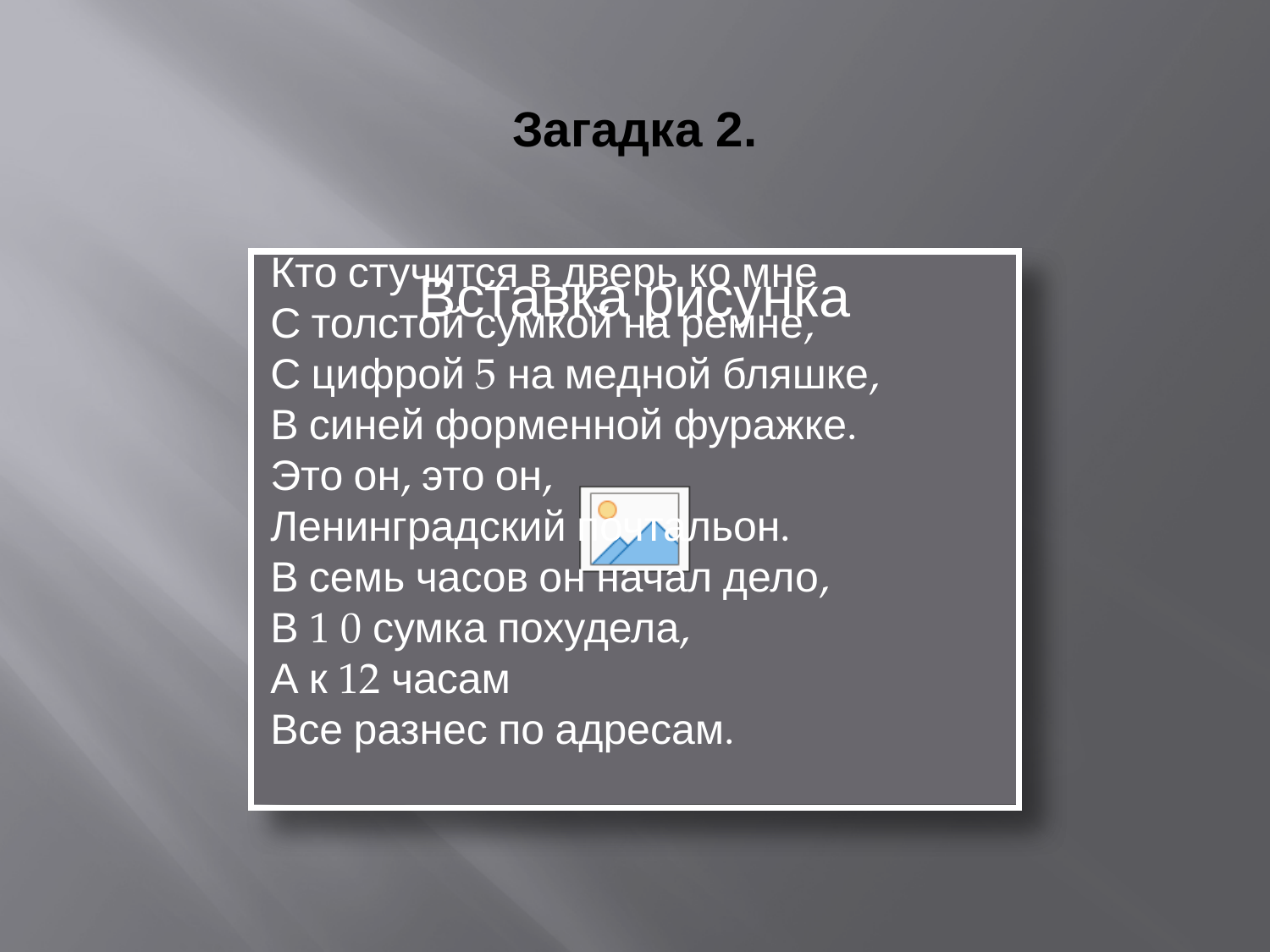

# Загадка 2.

Кто стучится в дверь ко мне
С толстой сумкой на ремне,
С цифрой 5 на медной бляшке,
В синей форменной фуражке.
Это он, это он,
Ленинградский почтальон.
В семь часов он начал дело,
В 1 0 сумка похудела,
А к 12 часам
Все разнес по адресам.

Кто стучится в дверь ко мне
С толстой сумкой на ремне,
С цифрой 5 на медной бляшке,
В синей форменной фуражке.
Это он, это он,
Ленинградский почтальон.
В семь часов он начал дело,
В 1 0 сумка похудела,
А к 12 часам
Все разнес по адресам.
Сколько ж в день часов он сам
Все ходил по адресам?